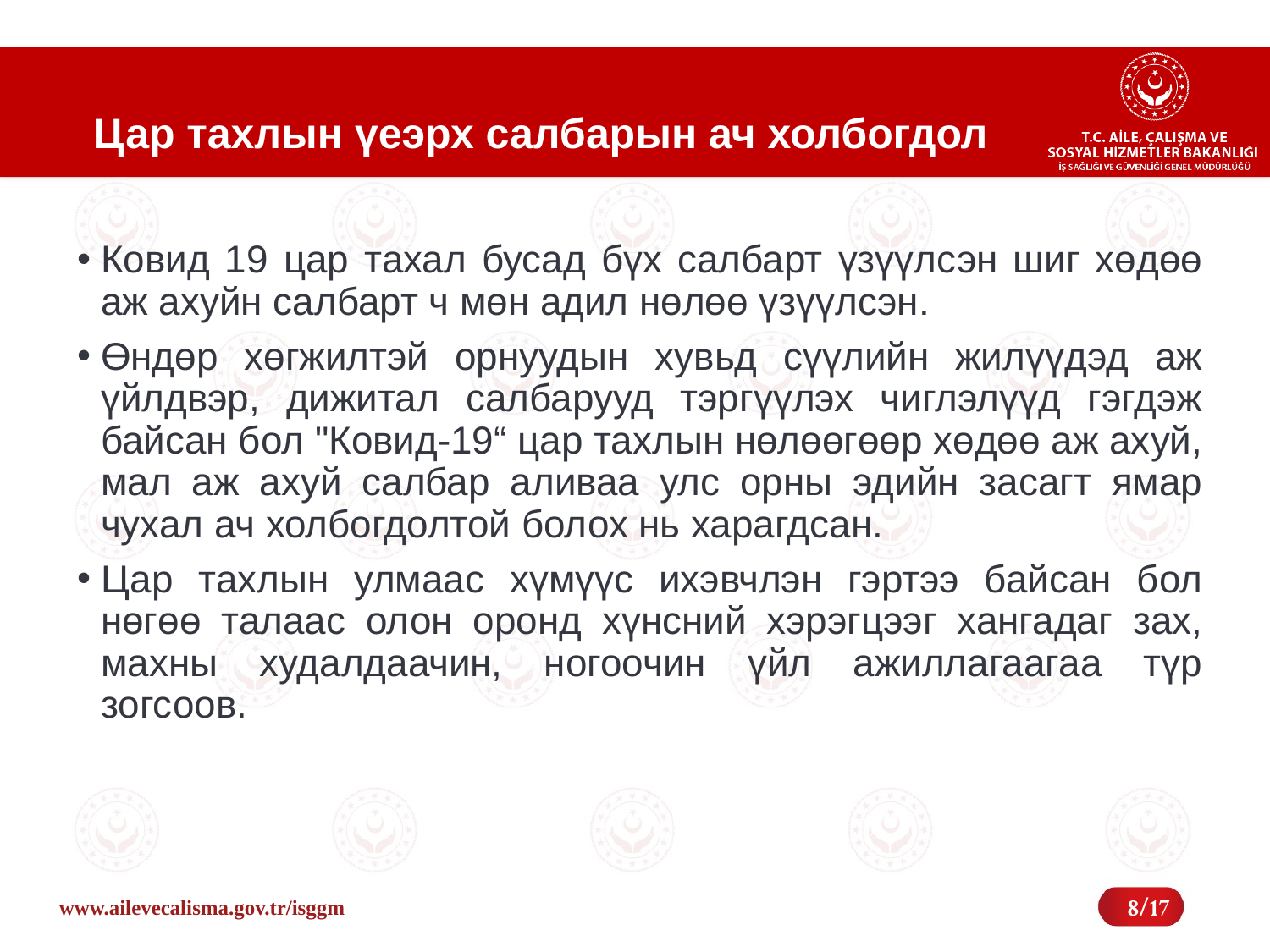

# Цар тахлын үеэрх салбарын ач холбогдол
Ковид 19 цар тахал бусад бүх салбарт үзүүлсэн шиг хөдөө аж ахуйн салбарт ч мөн адил нөлөө үзүүлсэн.
Өндөр хөгжилтэй орнуудын хувьд сүүлийн жилүүдэд аж үйлдвэр, дижитал салбарууд тэргүүлэх чиглэлүүд гэгдэж байсан бол "Ковид-19“ цар тахлын нөлөөгөөр хөдөө аж ахуй, мал аж ахуй салбар аливаа улс орны эдийн засагт ямар чухал ач холбогдолтой болох нь харагдсан.
Цар тахлын улмаас хүмүүс ихэвчлэн гэртээ байсан бол нөгөө талаас олон оронд хүнсний хэрэгцээг хангадаг зах, махны худалдаачин, ногоочин үйл ажиллагаагаа түр зогсоов.
8/17